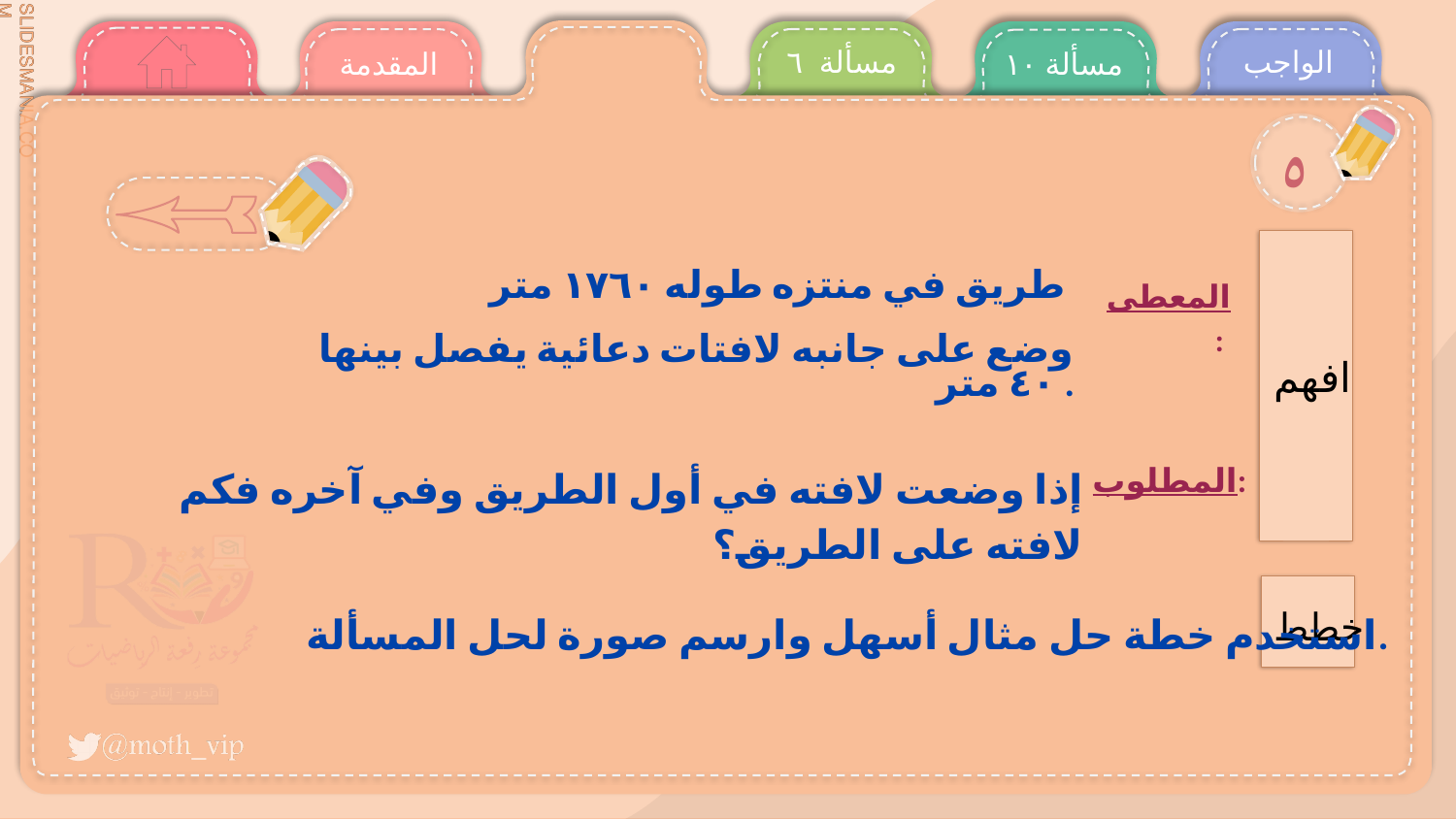

مسألة  ٦
الواجب
المقدمة
مسألة ١٠

٥

طريق في منتزه طوله ١٧٦٠ متر
وضع على جانبه لافتات دعائية يفصل بينها ٤٠ متر .
المعطى:
افهم
المطلوب:
 إذا وضعت لافته في أول الطريق وفي آخره فكم لافته على الطريق؟

خطط
استخدم خطة حل مثال أسهل وارسم صورة لحل المسألة.